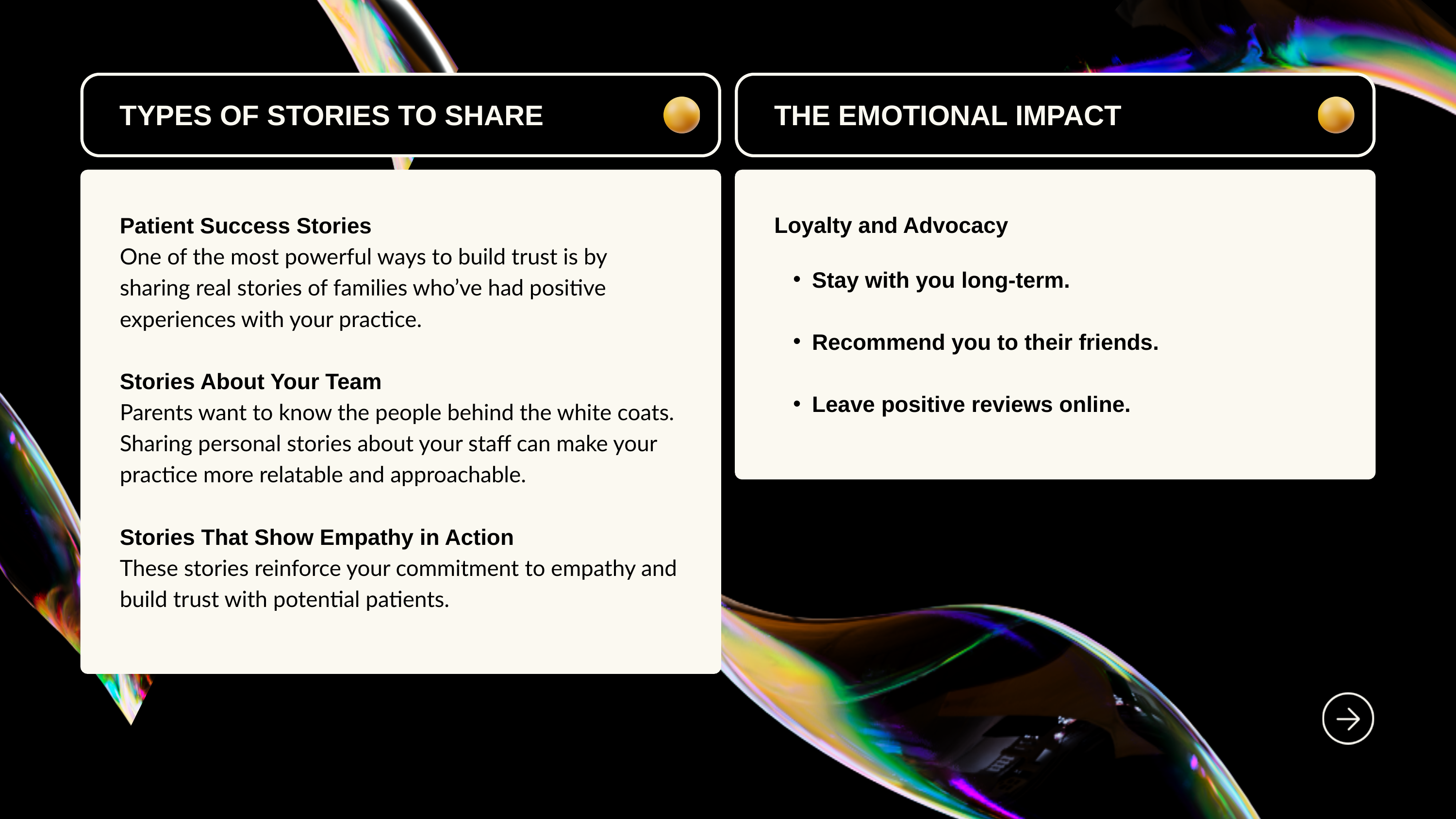

TYPES OF STORIES TO SHARE
THE EMOTIONAL IMPACT

Loyalty and Advocacy
Patient Success Stories
One of the most powerful ways to build trust is by sharing real stories of families who’ve had positive experiences with your practice.

Stories About Your Team
Parents want to know the people behind the white coats. Sharing personal stories about your staff can make your practice more relatable and approachable.

Stories That Show Empathy in Action
These stories reinforce your commitment to empathy and build trust with potential patients.

Stay with you long-term.

Recommend you to their friends.

Leave positive reviews online.